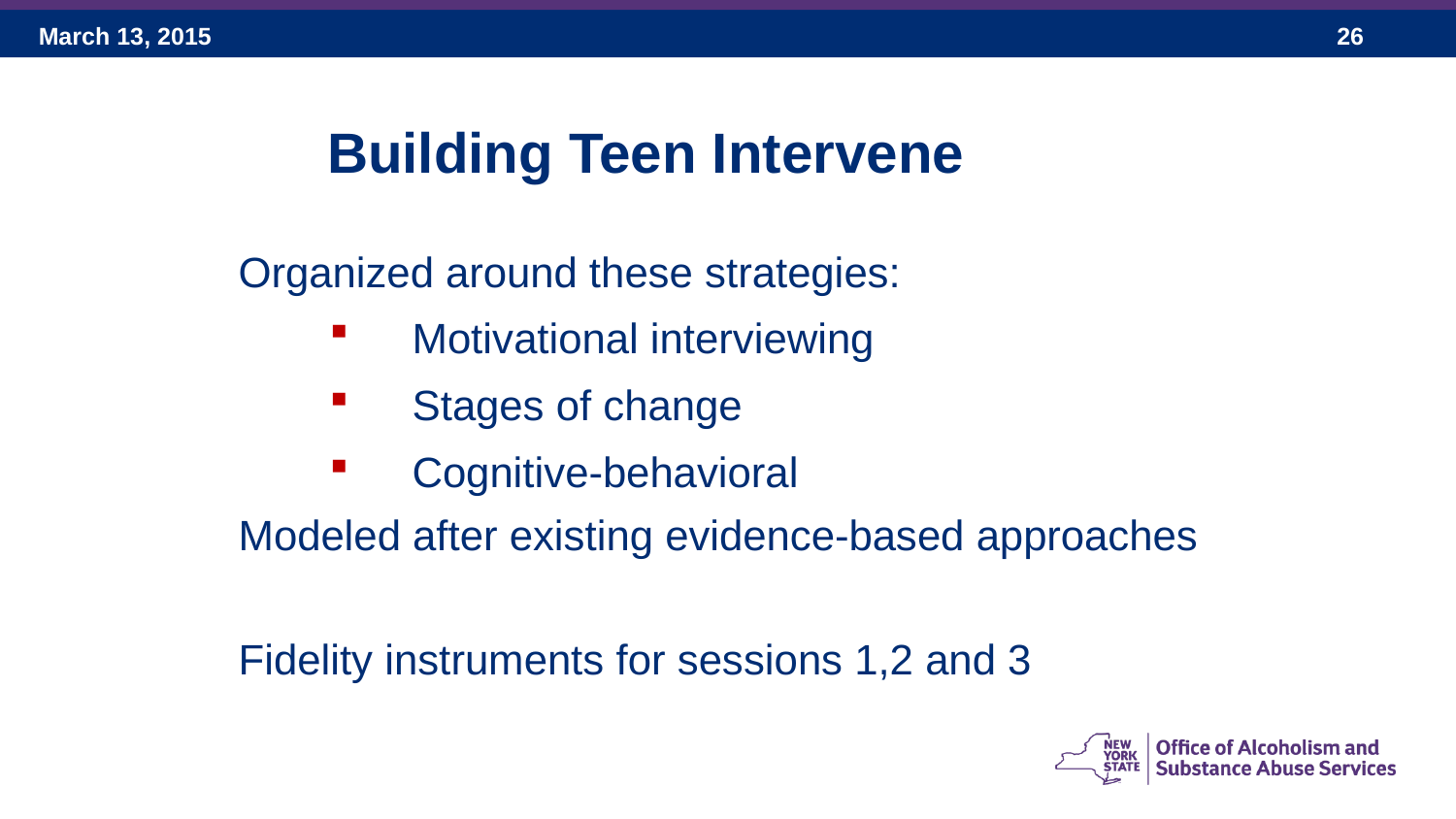

Building Teen Intervene
Organized around these strategies:
	Motivational interviewing
	Stages of change
	Cognitive-behavioral
Modeled after existing evidence-based approaches

Fidelity instruments for sessions 1,2 and 3